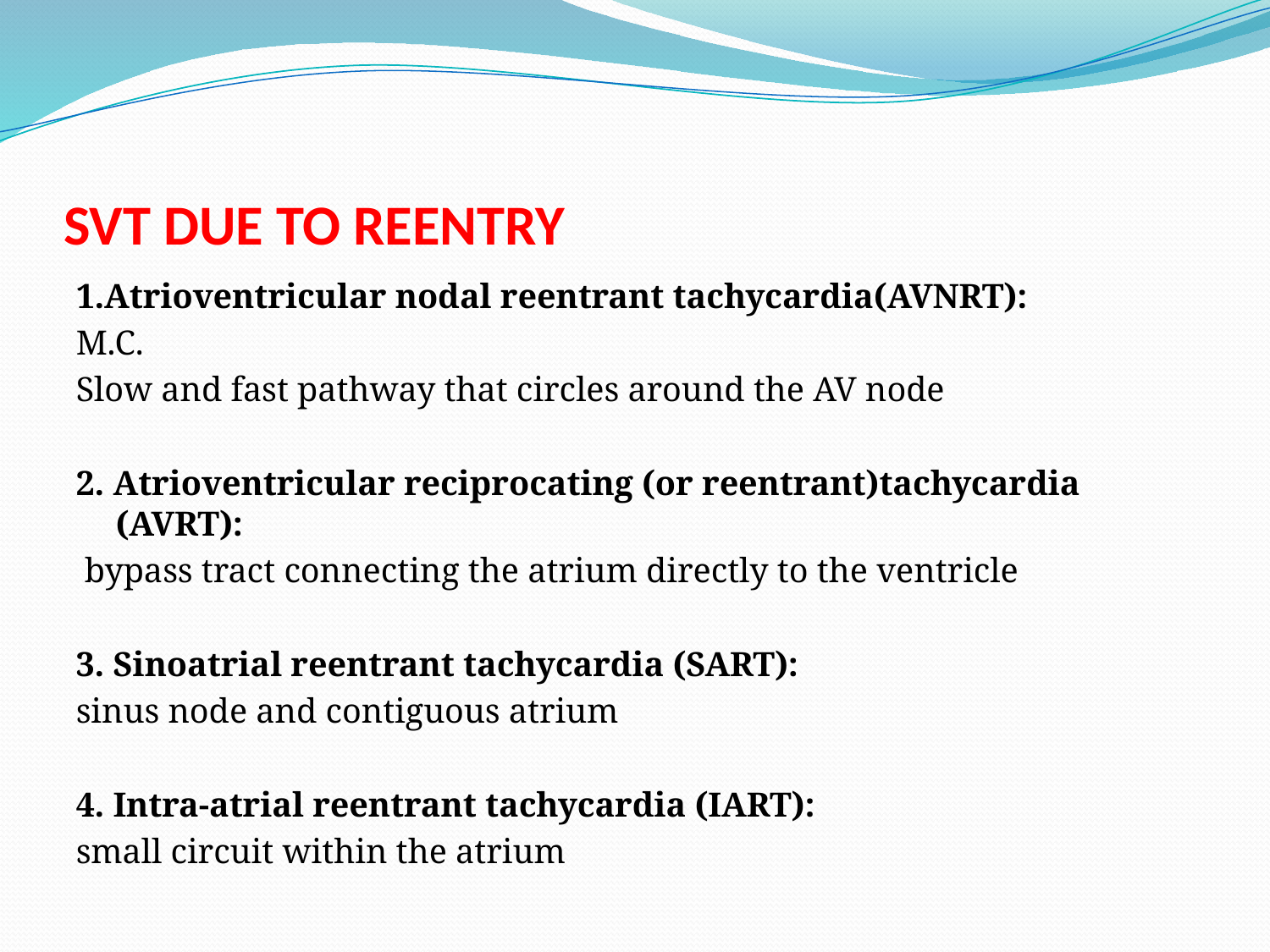

# SVT DUE TO REENTRY
1.Atrioventricular nodal reentrant tachycardia(AVNRT):
M.C.
Slow and fast pathway that circles around the AV node

2. Atrioventricular reciprocating (or reentrant)tachycardia (AVRT):
 bypass tract connecting the atrium directly to the ventricle

3. Sinoatrial reentrant tachycardia (SART):
sinus node and contiguous atrium

4. Intra-atrial reentrant tachycardia (IART):
small circuit within the atrium